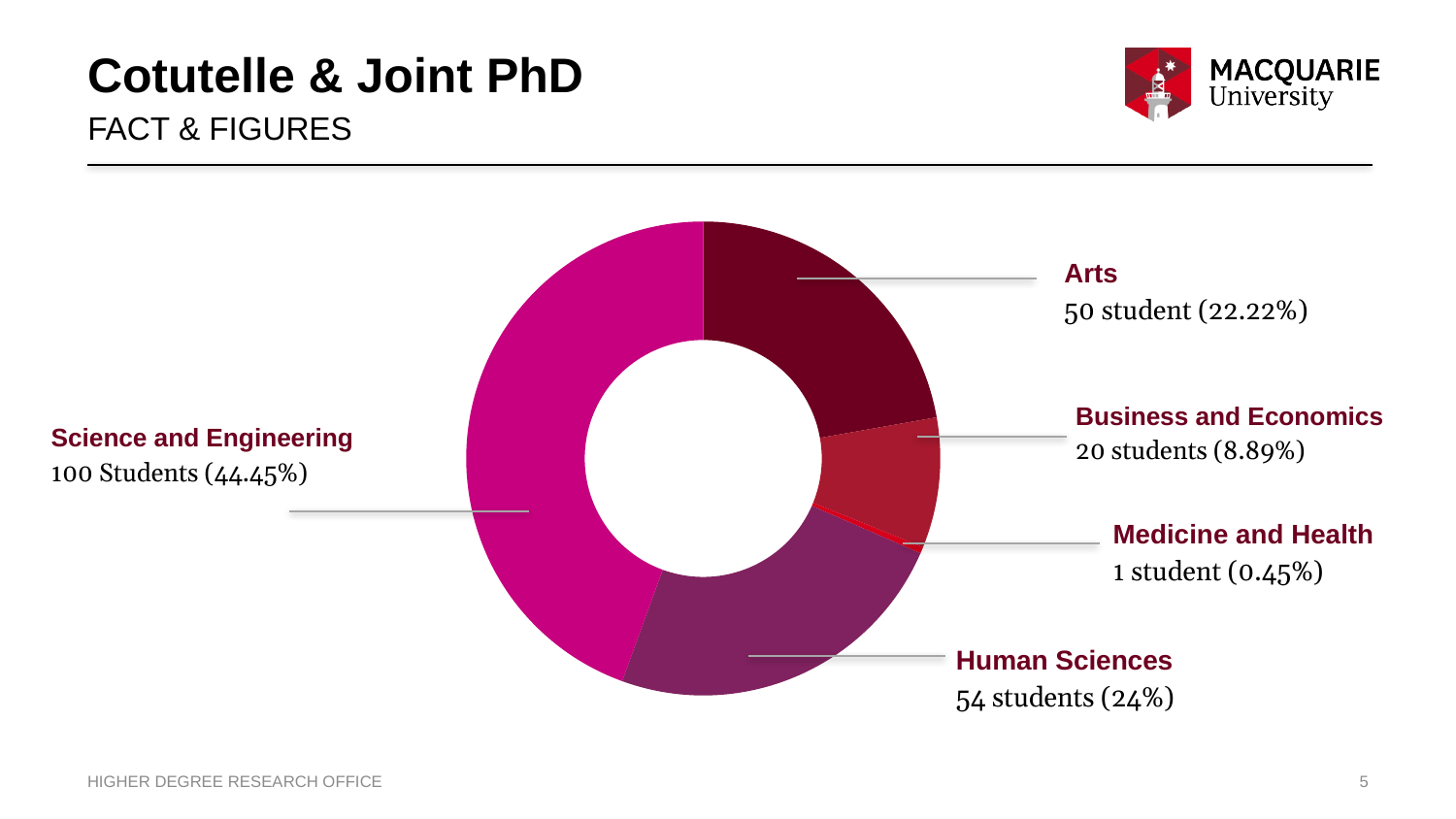

# Cotutelle & Joint PhD
FACT & FIGURES

### Chart

| Category | No |
|---|---|
| Faculty of Arts | 50.0 |
| Faculty of Business & Economics | 20.0 |
| Faculty of Medicine and Health Sciences | 1.0 |
| Faculty of Human Sciences | 54.0 |
| Faculty of Science and Engineering | 100.0 |
Arts
50 student (22.22%)
Business and Economics
20 students (8.89%)
Science and Engineering
100 Students (44.45%)
Medicine and Health
1 student (0.45%)
Human Sciences
54 students (24%)
HIGHER DEGREE RESEARCH OFFICE
5